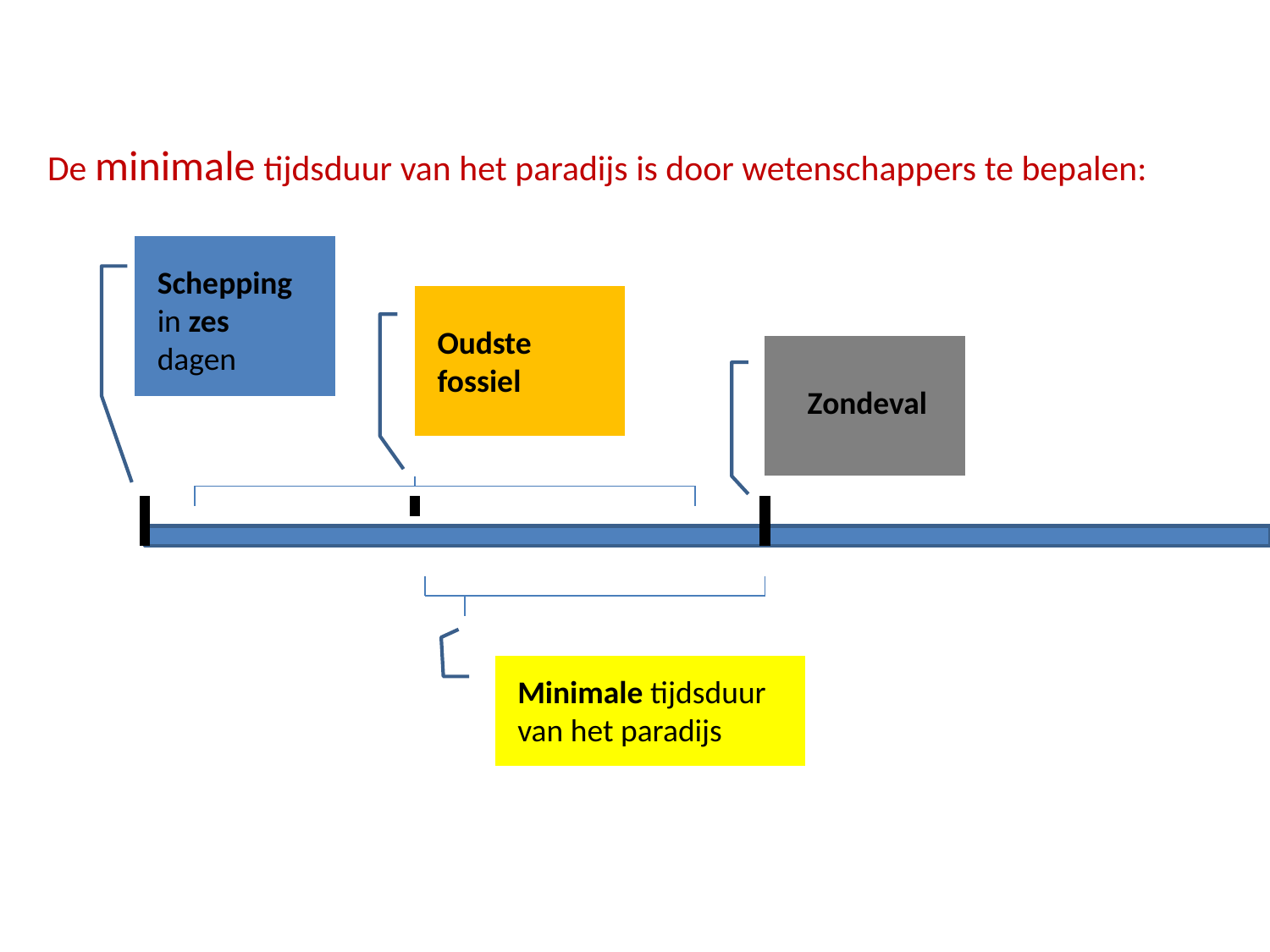

De minimale tijdsduur van het paradijs is door wetenschappers te bepalen:

Schepping in zes dagen

Oudste
fossiel

Zondeval

Minimale tijdsduur van het paradijs